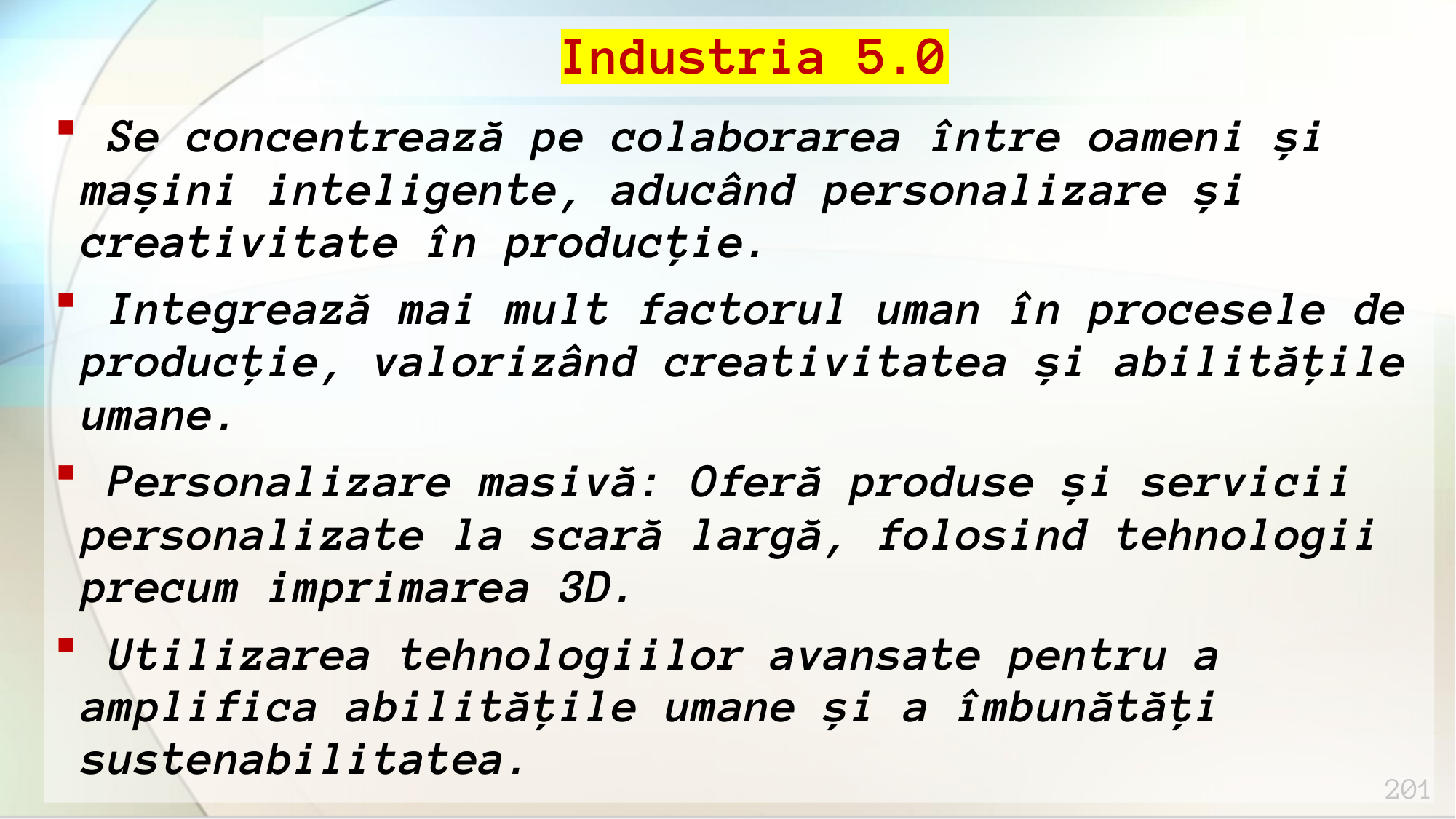

# Industria 5.0
 Se concentrează pe colaborarea între oameni și mașini inteligente, aducând personalizare și creativitate în producție.
 Integrează mai mult factorul uman în procesele de producție, valorizând creativitatea și abilitățile umane.
 Personalizare masivă: Oferă produse și servicii personalizate la scară largă, folosind tehnologii precum imprimarea 3D.
 Utilizarea tehnologiilor avansate pentru a amplifica abilitățile umane și a îmbunătăți sustenabilitatea.

201